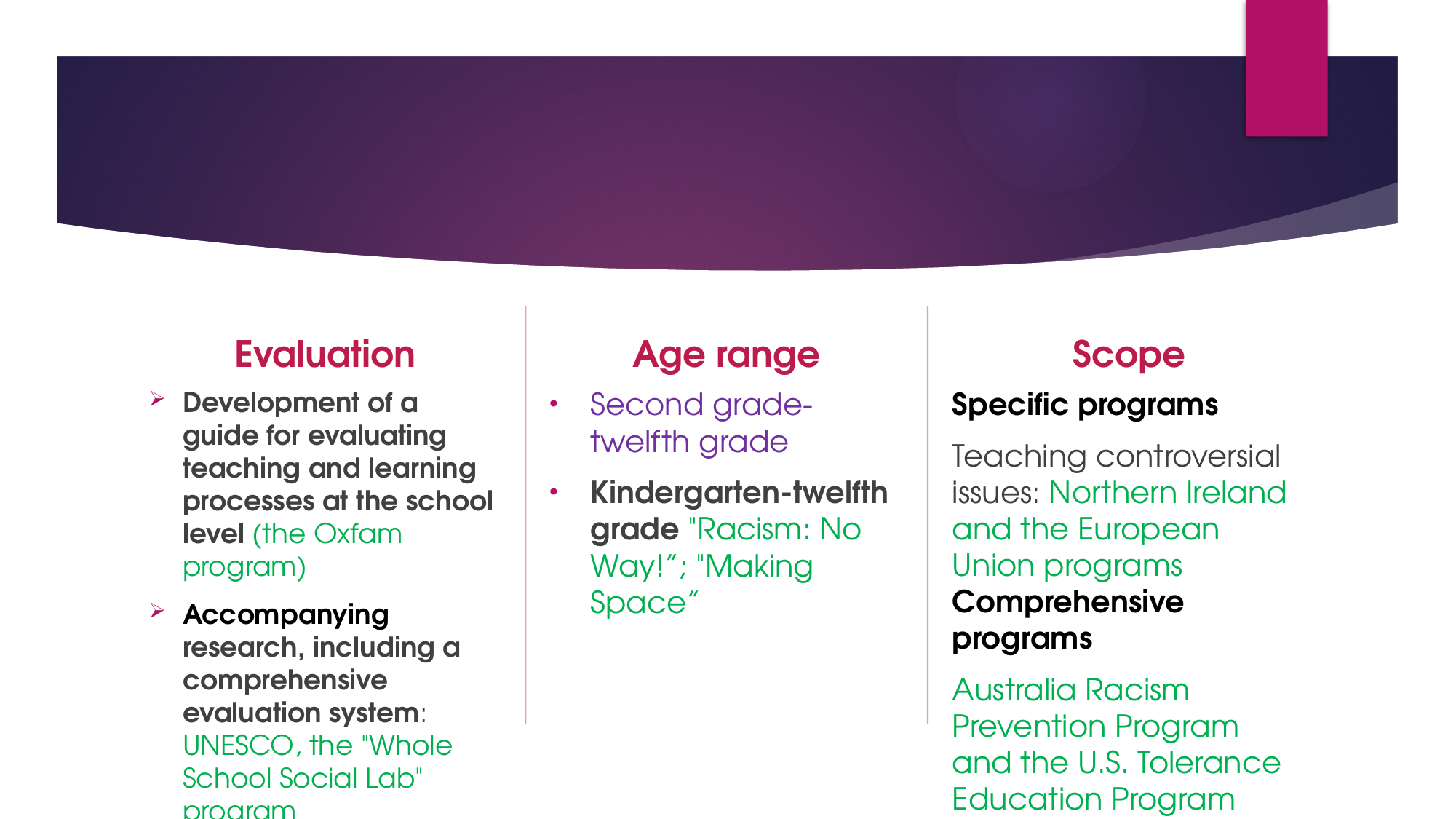

Age range
Scope
Evaluation
Specific programs
Teaching controversial issues: Northern Ireland and the European Union programs Comprehensive programs
Australia Racism Prevention Program and the U.S. Tolerance Education Program
Second grade- twelfth grade
Kindergarten-twelfth grade "Racism: No Way!”; "Making Space”
Development of a guide for evaluating teaching and learning processes at the school level (the Oxfam program)
Accompanying research, including a comprehensive evaluation system: UNESCO, the "Whole School Social Lab" program